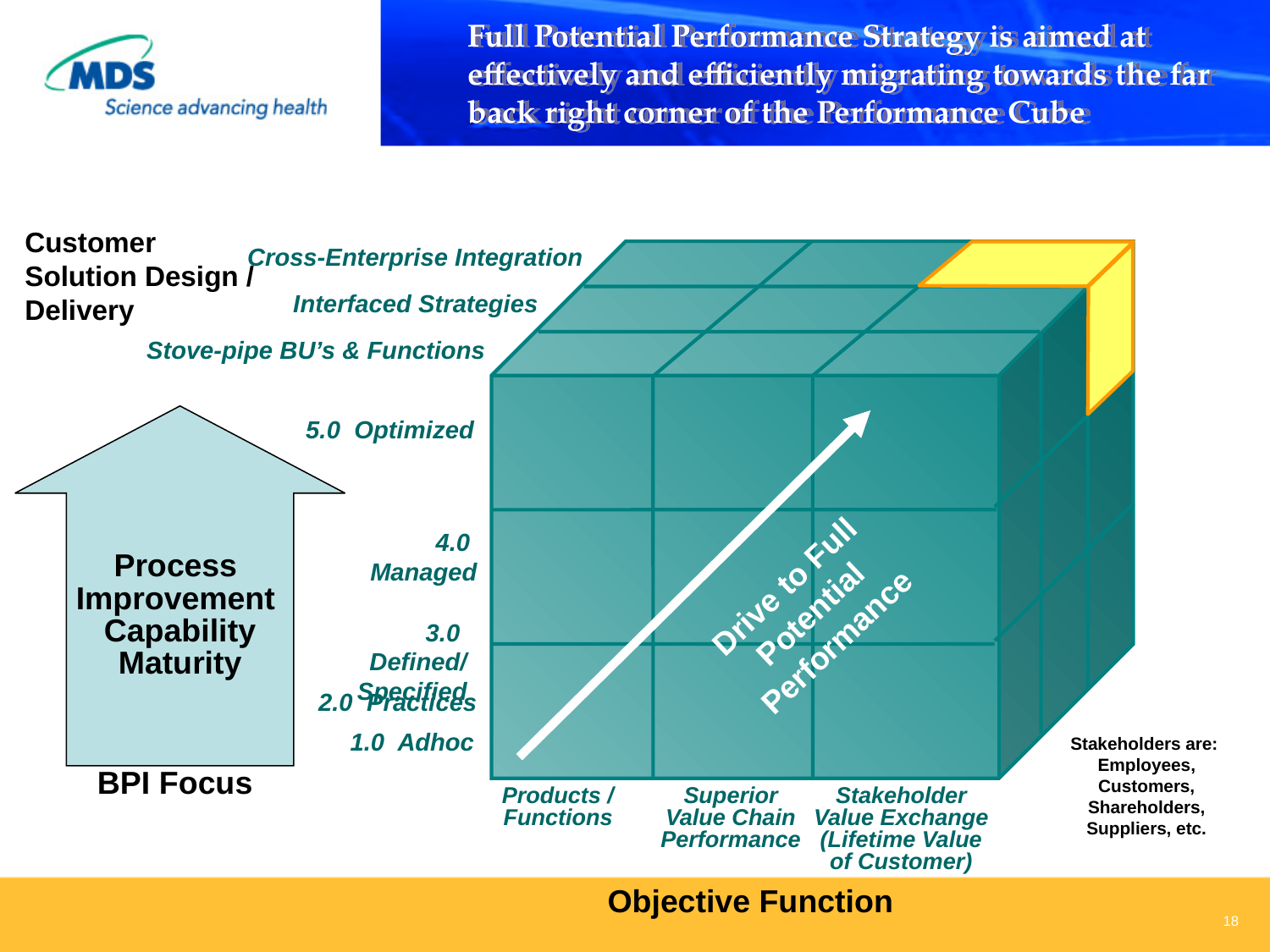

Full Potential Performance Strategy is aimed at effectively and efficiently migrating towards the far back right corner of the Performance Cube
Customer Solution Design / Delivery
Goal

Cross-Enterprise Integration

Interfaced Strategies

Stove-pipe BU’s & Functions

Process
Improvement
Capability
Maturity

5.0  Optimized

4.0  Managed
Drive to Full Potential Performance
3.0  Defined/ Specified

2.0  Practices
Stakeholders are:  Employees, Customers, Shareholders, Suppliers, etc.
1.0  Adhoc
BPI Focus
Products / Functions
Superior
Value Chain Performance
Stakeholder
Value Exchange (Lifetime Value of Customer)
Objective Function
18